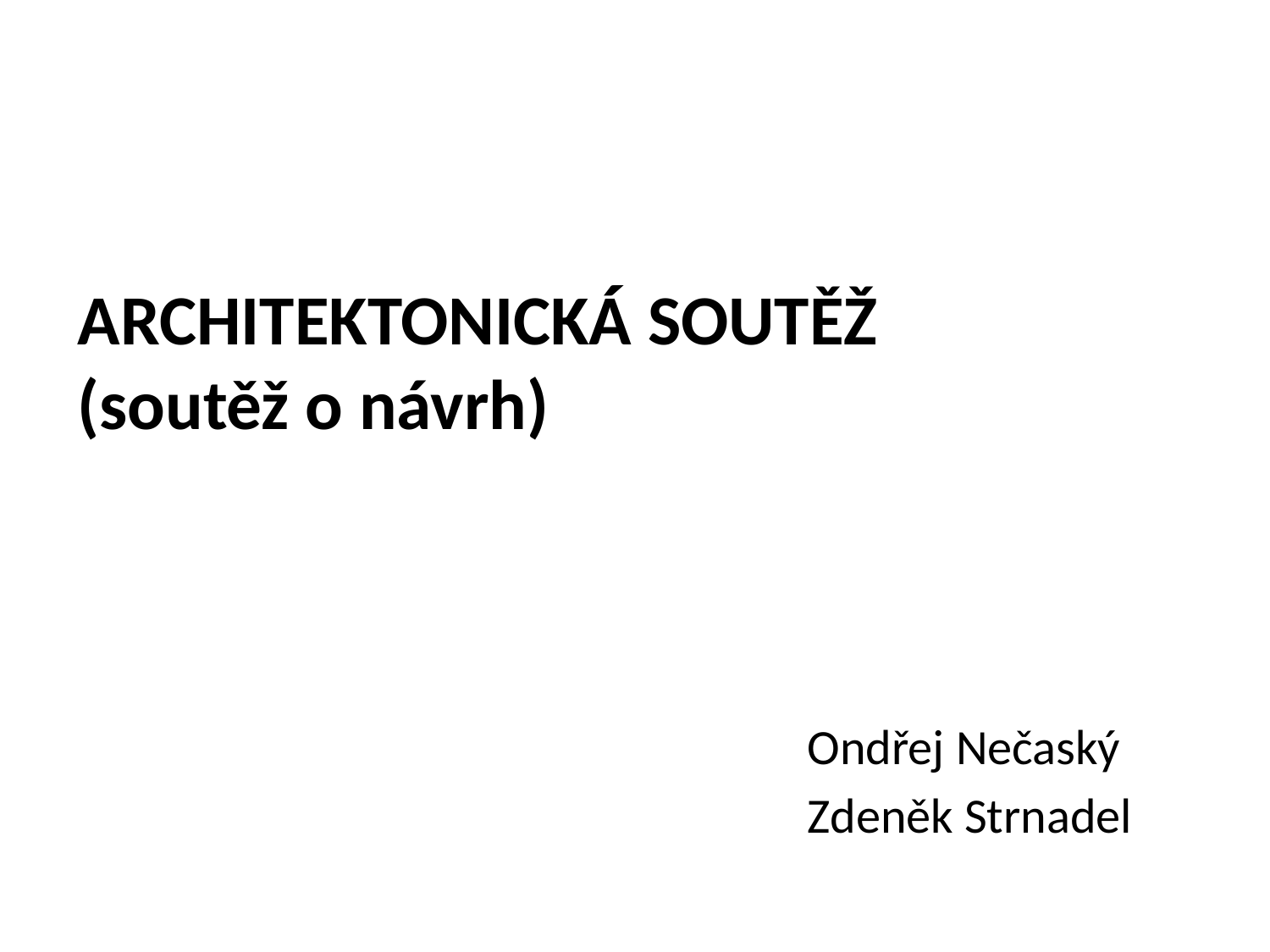

# ARCHITEKTONICKÁ SOUTĚŽ (soutěž o návrh)
Ondřej Nečaský
Zdeněk Strnadel